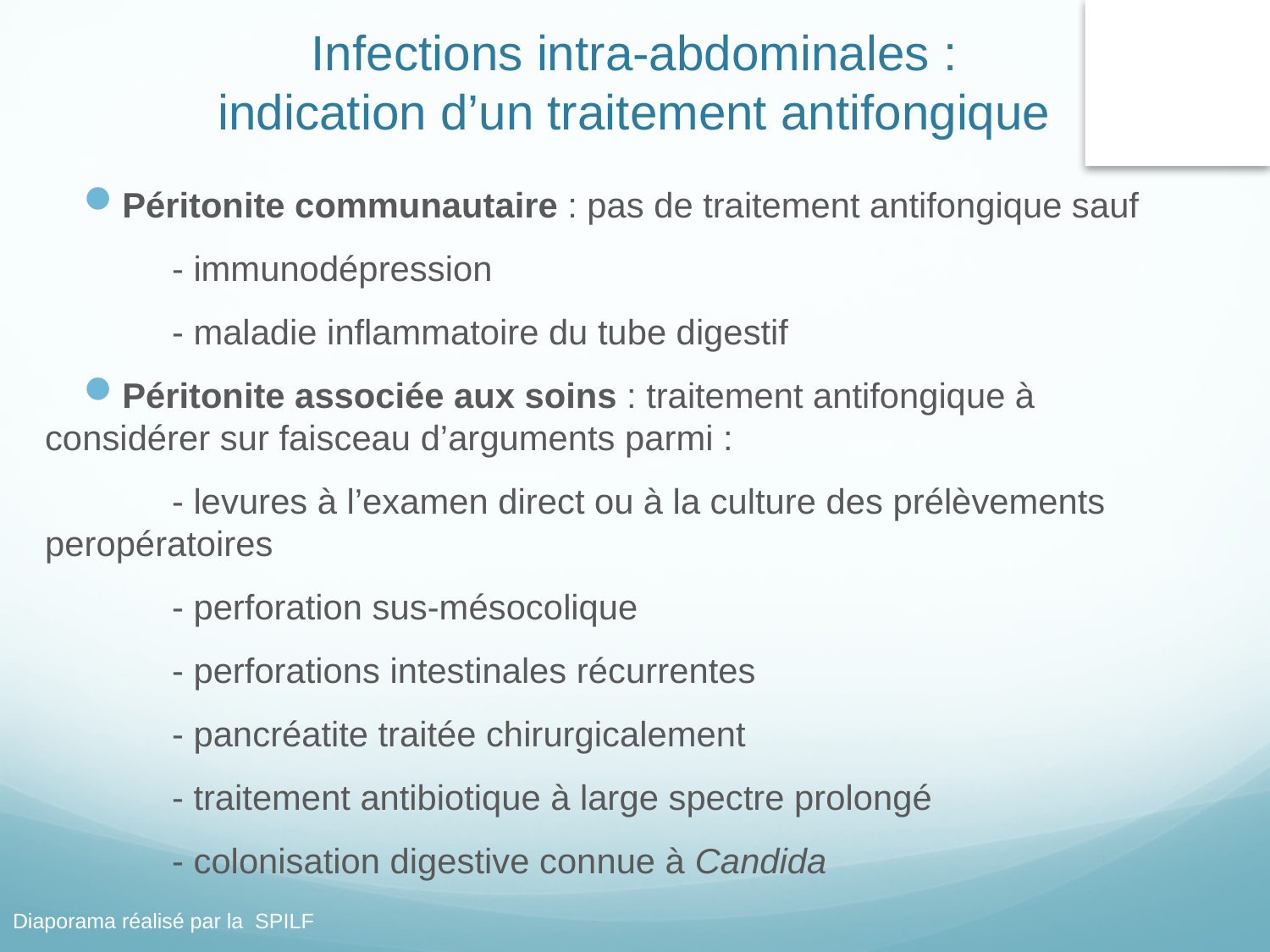

Infections intra-abdominales :
indication d’un traitement antifongique
Péritonite communautaire : pas de traitement antifongique sauf
	- immunodépression
	- maladie inflammatoire du tube digestif
Péritonite associée aux soins : traitement antifongique à 	considérer sur faisceau d’arguments parmi :
	- levures à l’examen direct ou à la culture des prélèvements 	peropératoires
	- perforation sus-mésocolique
	- perforations intestinales récurrentes
	- pancréatite traitée chirurgicalement
	- traitement antibiotique à large spectre prolongé
	- colonisation digestive connue à Candida

Diaporama réalisé par la  SPILF